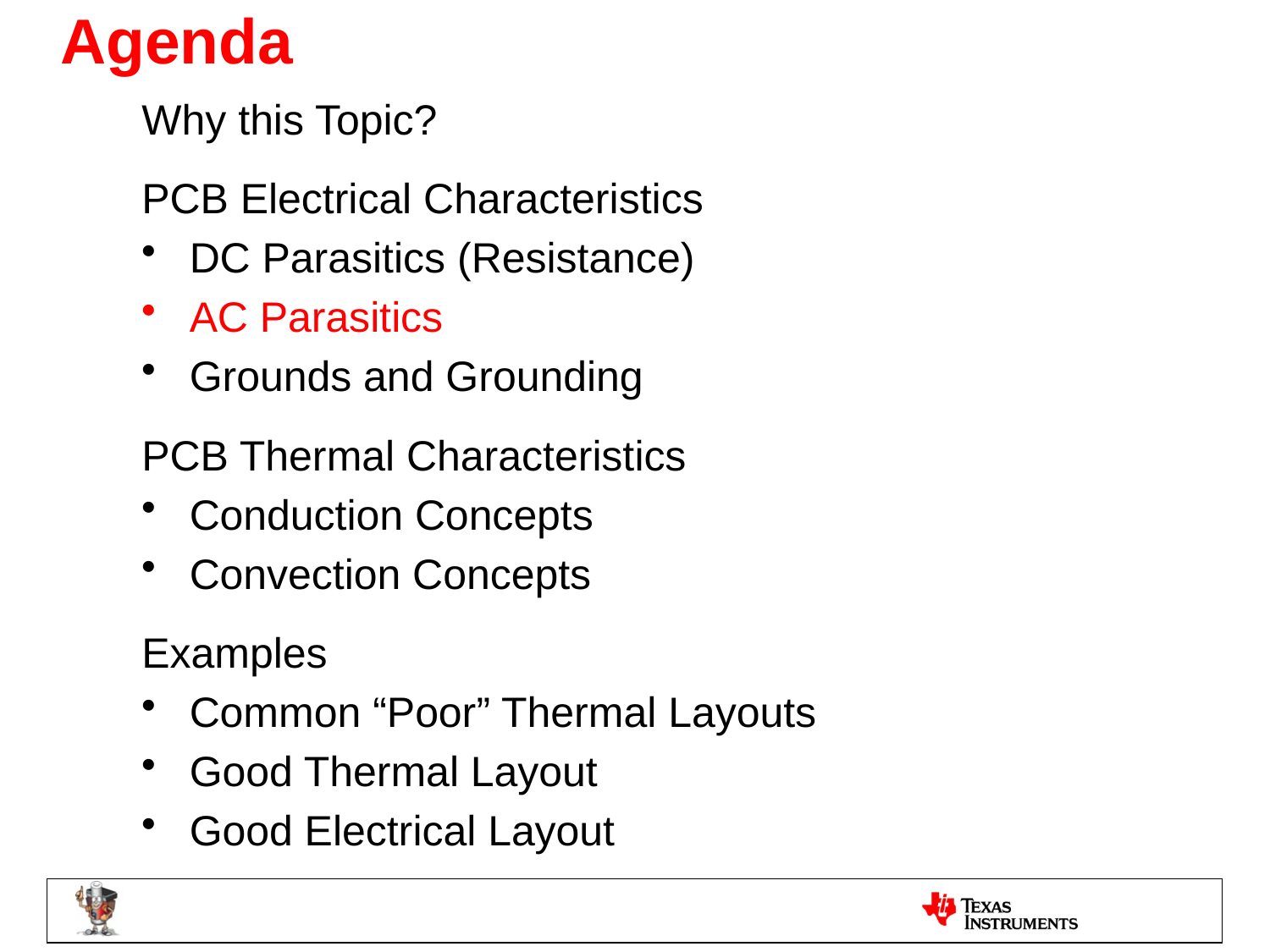

Agenda
Why this Topic?

PCB Electrical Characteristics
DC Parasitics (Resistance)
AC Parasitics
Grounds and Grounding

PCB Thermal Characteristics
Conduction Concepts
Convection Concepts

Examples
Common “Poor” Thermal Layouts
Good Thermal Layout
Good Electrical Layout